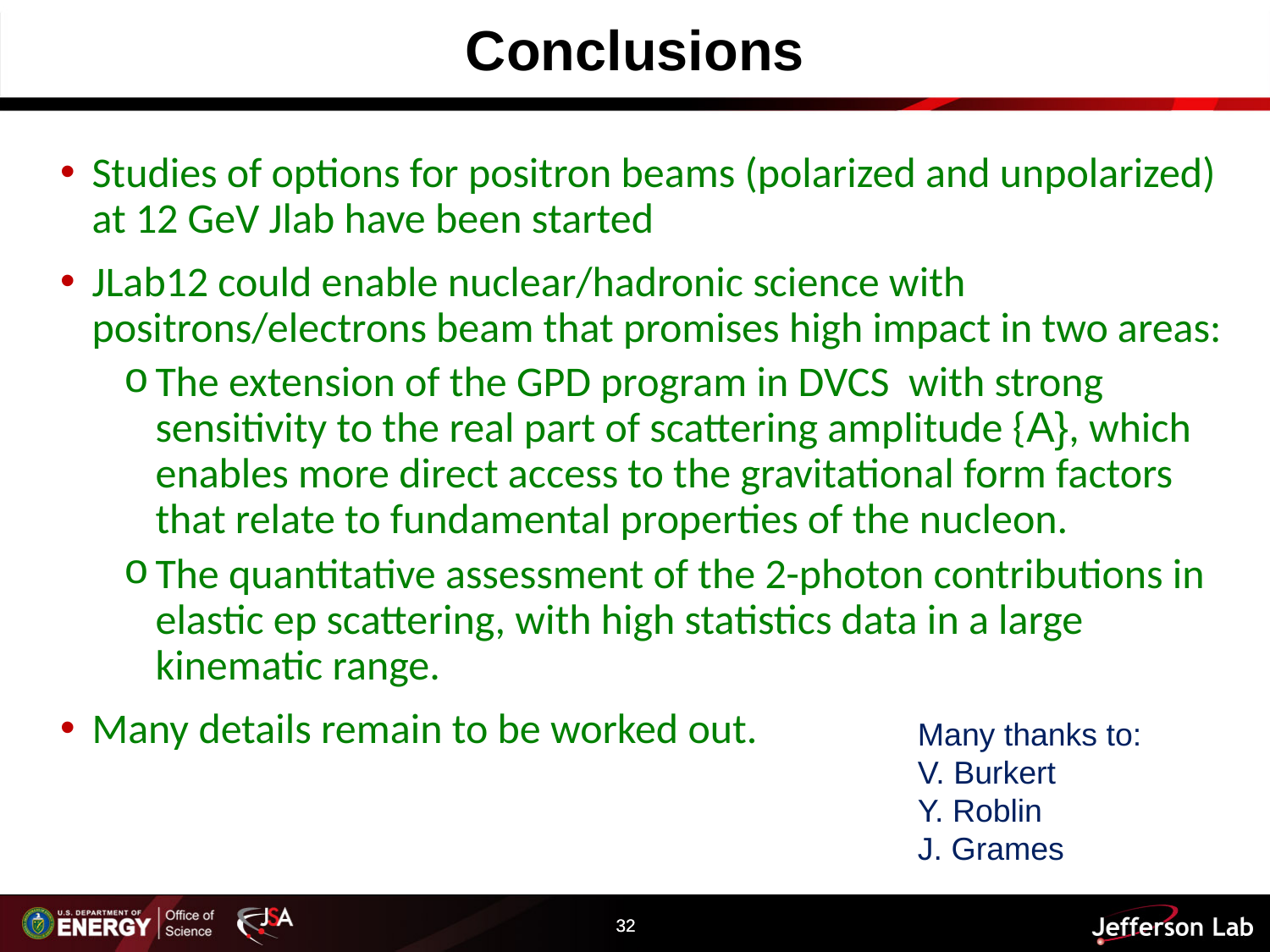

# Conclusions
Studies of options for positron beams (polarized and unpolarized) at 12 GeV Jlab have been started
JLab12 could enable nuclear/hadronic science with positrons/electrons beam that promises high impact in two areas:
The extension of the GPD program in DVCS  with strong sensitivity to the real part of scattering amplitude {A}, which enables more direct access to the gravitational form factors that relate to fundamental properties of the nucleon.
The quantitative assessment of the 2-photon contributions in elastic ep scattering, with high statistics data in a large kinematic range.
Many details remain to be worked out.
Many thanks to:
V. Burkert
Y. Roblin
J. Grames